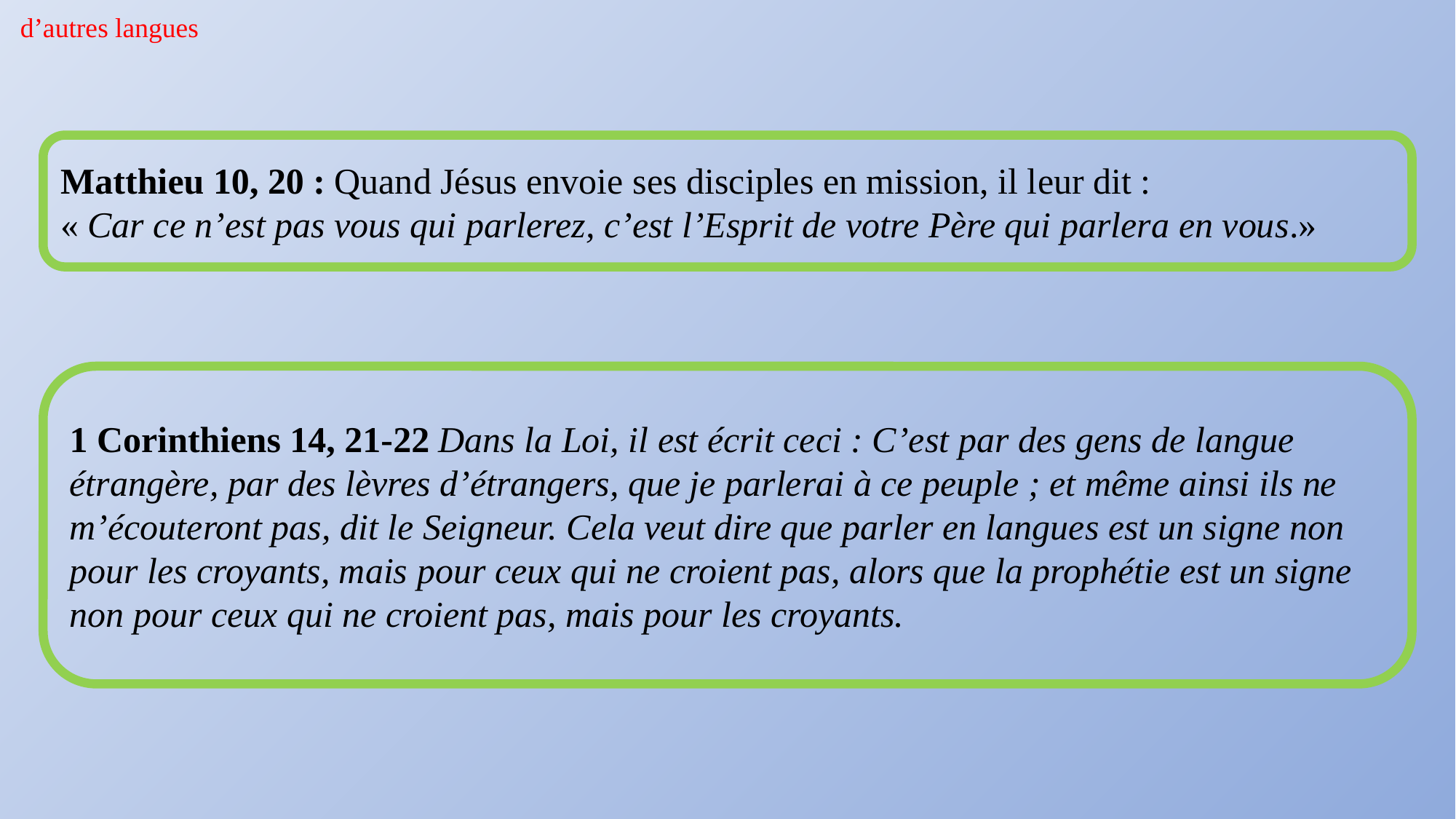

d’autres langues
Matthieu 10, 20 : Quand Jésus envoie ses disciples en mission, il leur dit :
« Car ce n’est pas vous qui parlerez, c’est l’Esprit de votre Père qui parlera en vous.»
1 Corinthiens 14, 21-22 Dans la Loi, il est écrit ceci : C’est par des gens de langue étrangère, par des lèvres d’étrangers, que je parlerai à ce peuple ; et même ainsi ils ne m’écouteront pas, dit le Seigneur. Cela veut dire que parler en langues est un signe non pour les croyants, mais pour ceux qui ne croient pas, alors que la prophétie est un signe non pour ceux qui ne croient pas, mais pour les croyants.